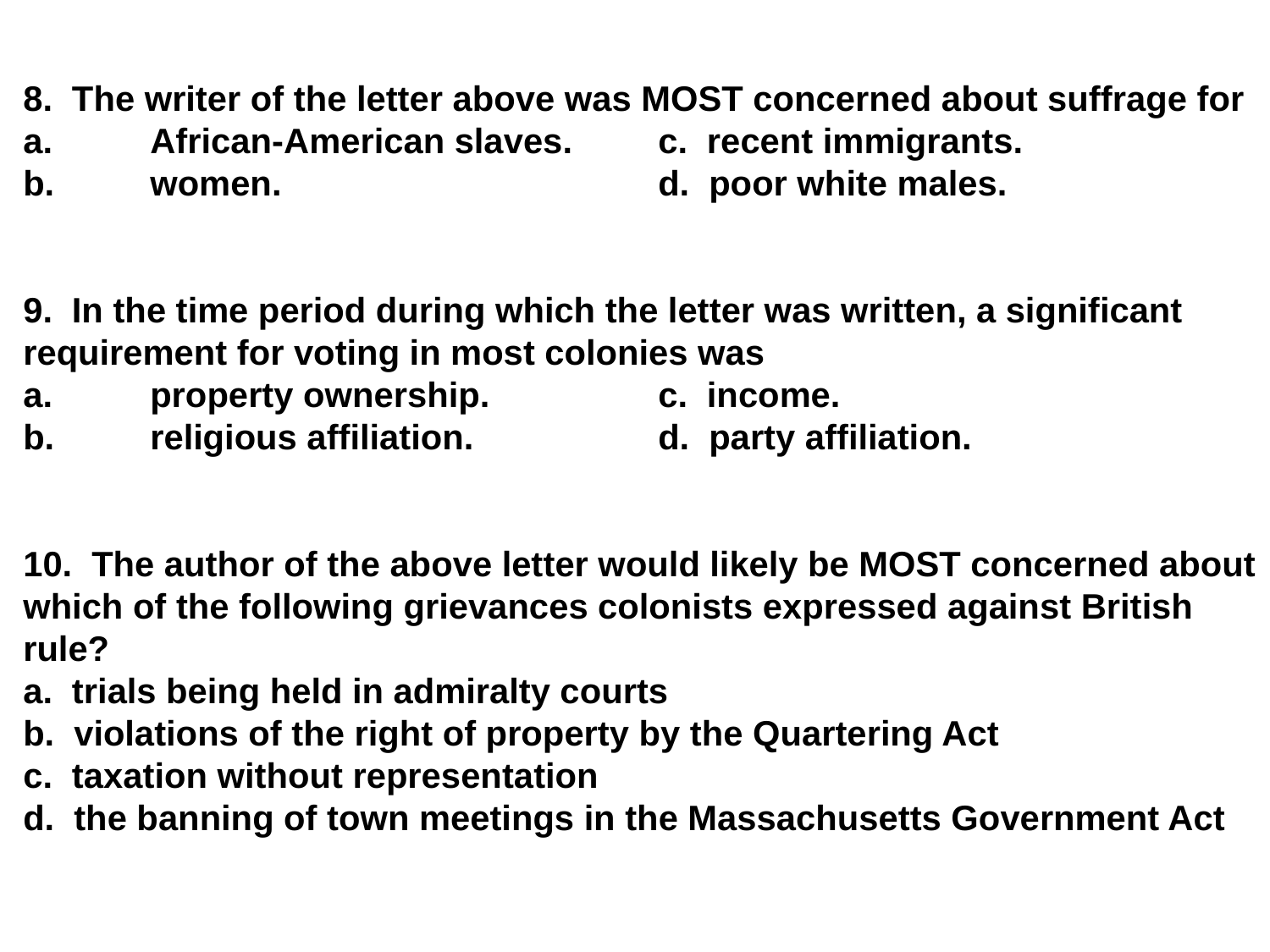

8.  The writer of the letter above was MOST concerned about suffrage for
a.	African-American slaves.	c.  recent immigrants.
b.	women.			d.  poor white males.

9.  In the time period during which the letter was written, a significant requirement for voting in most colonies was
a.	property ownership.		c.  income.
b.	religious affiliation.		d.  party affiliation.

10.  The author of the above letter would likely be MOST concerned about which of the following grievances colonists expressed against British rule?
a.  trials being held in admiralty courts
b.  violations of the right of property by the Quartering Act
c.  taxation without representation
d.  the banning of town meetings in the Massachusetts Government Act